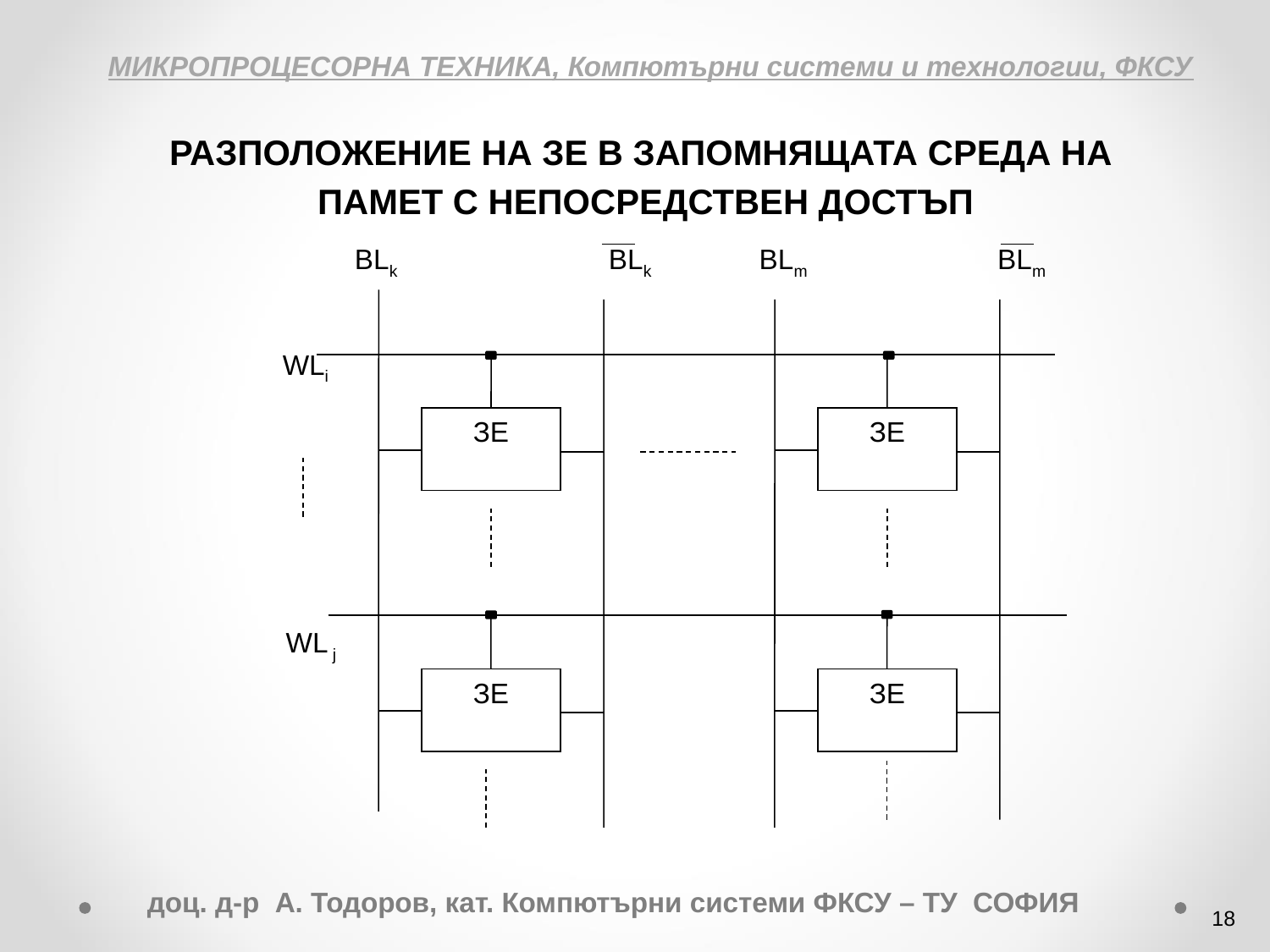

МИКРОПРОЦЕСОРНА ТЕХНИКА, Компютърни системи и технологии, ФКСУ

РАЗПОЛОЖЕНИЕ НА ЗЕ В ЗАПОМНЯЩАТА СРЕДА НА
ПАМЕТ С НЕПОСРЕДСТВЕН ДОСТЪП

BLk 		BLk 	   BLm 		 BLm
WLi

WL j

ЗЕ
ЗЕ

ЗЕ
ЗЕ
доц. д-р  А. Тодоров, кат. Компютърни системи ФКСУ – ТУ  СОФИЯ
18